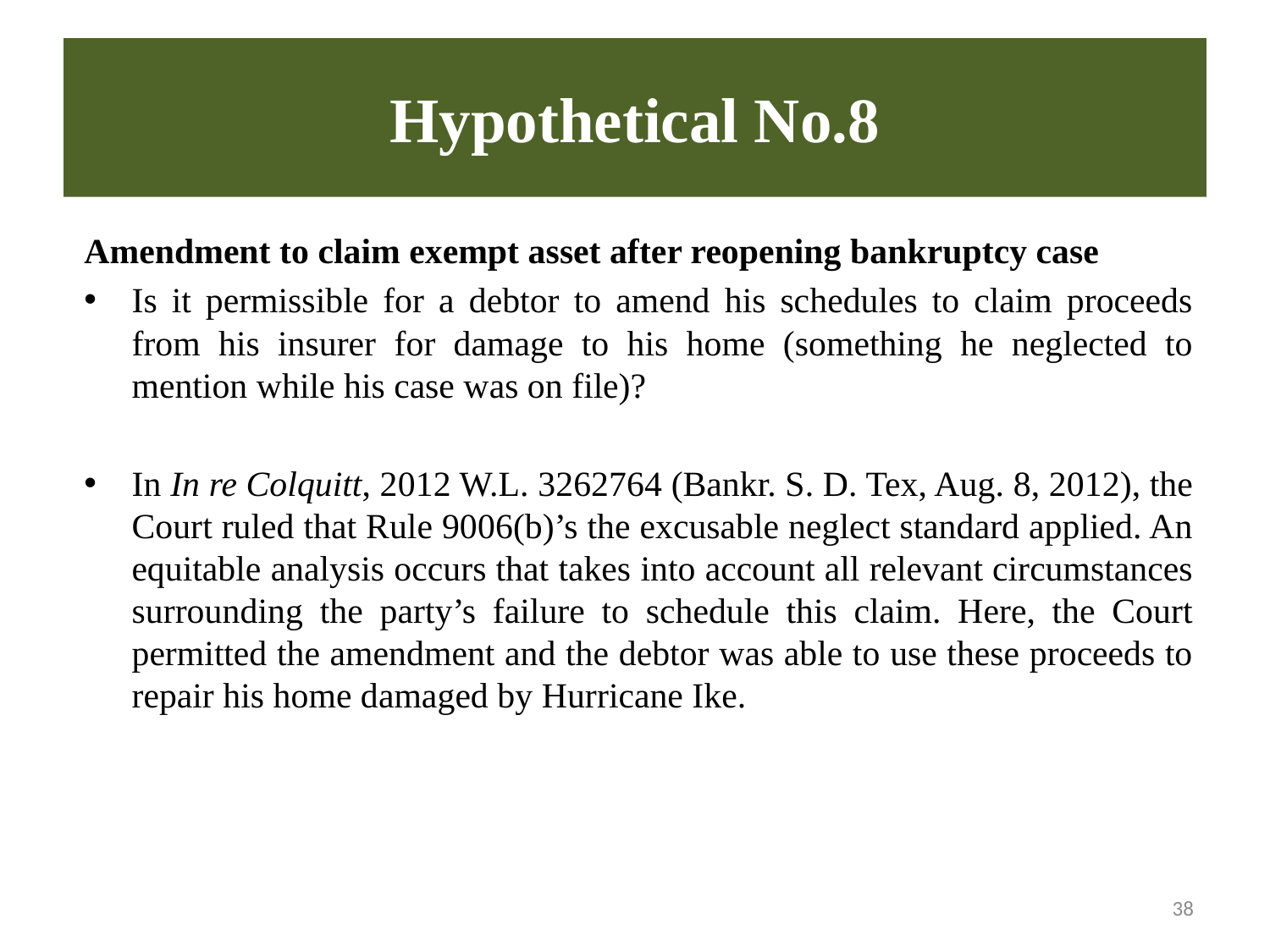

# Hypothetical No.8
Amendment to claim exempt asset after reopening bankruptcy case
Is it permissible for a debtor to amend his schedules to claim proceeds from his insurer for damage to his home (something he neglected to mention while his case was on file)?

In In re Colquitt, 2012 W.L. 3262764 (Bankr. S. D. Tex, Aug. 8, 2012), the Court ruled that Rule 9006(b)’s the excusable neglect standard applied. An equitable analysis occurs that takes into account all relevant circumstances surrounding the party’s failure to schedule this claim. Here, the Court permitted the amendment and the debtor was able to use these proceeds to repair his home damaged by Hurricane Ike.

38